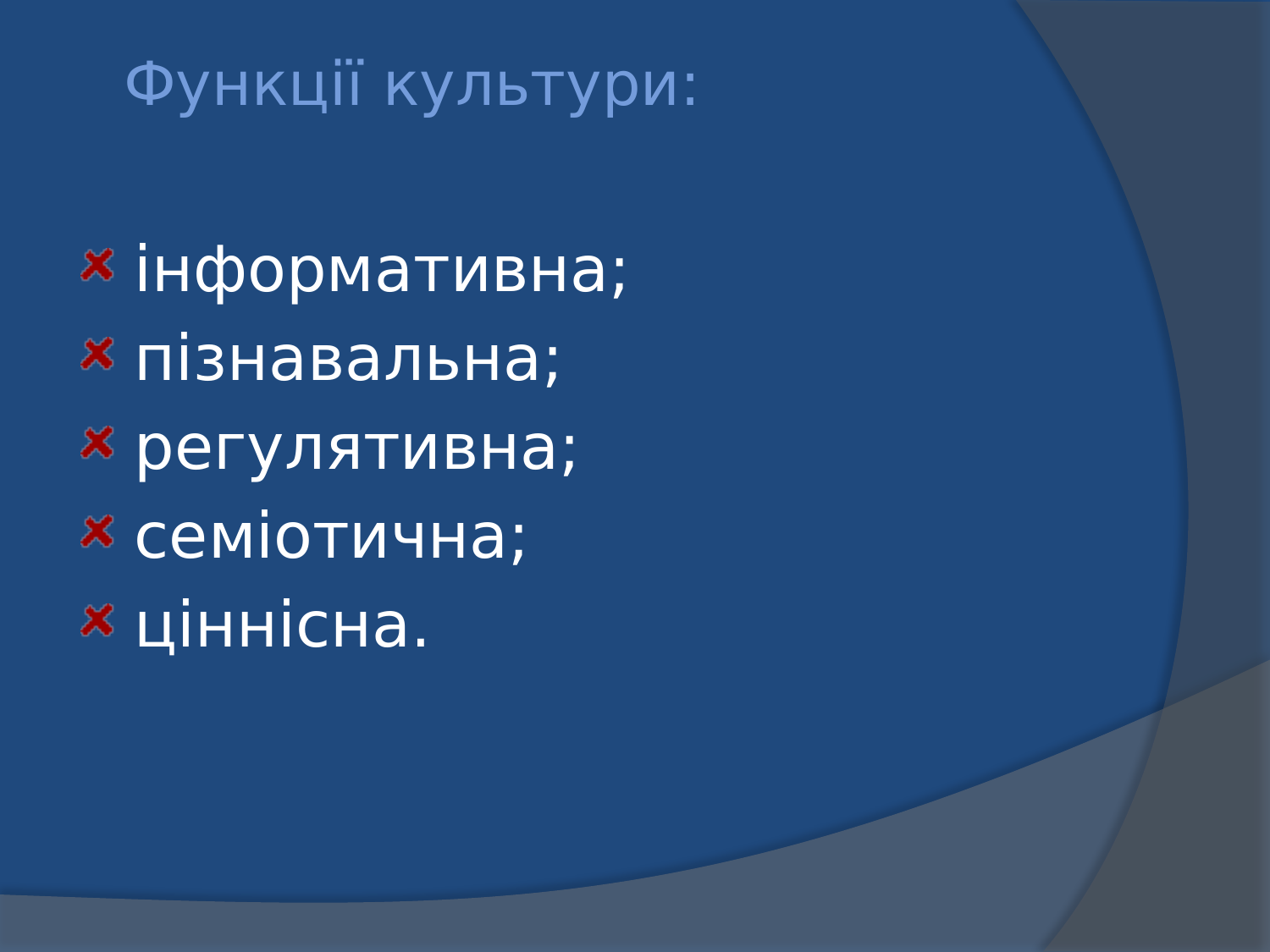

# Функції культури:
інформативна;
пізнавальна;
регулятивна;
семіотична;
ціннісна.